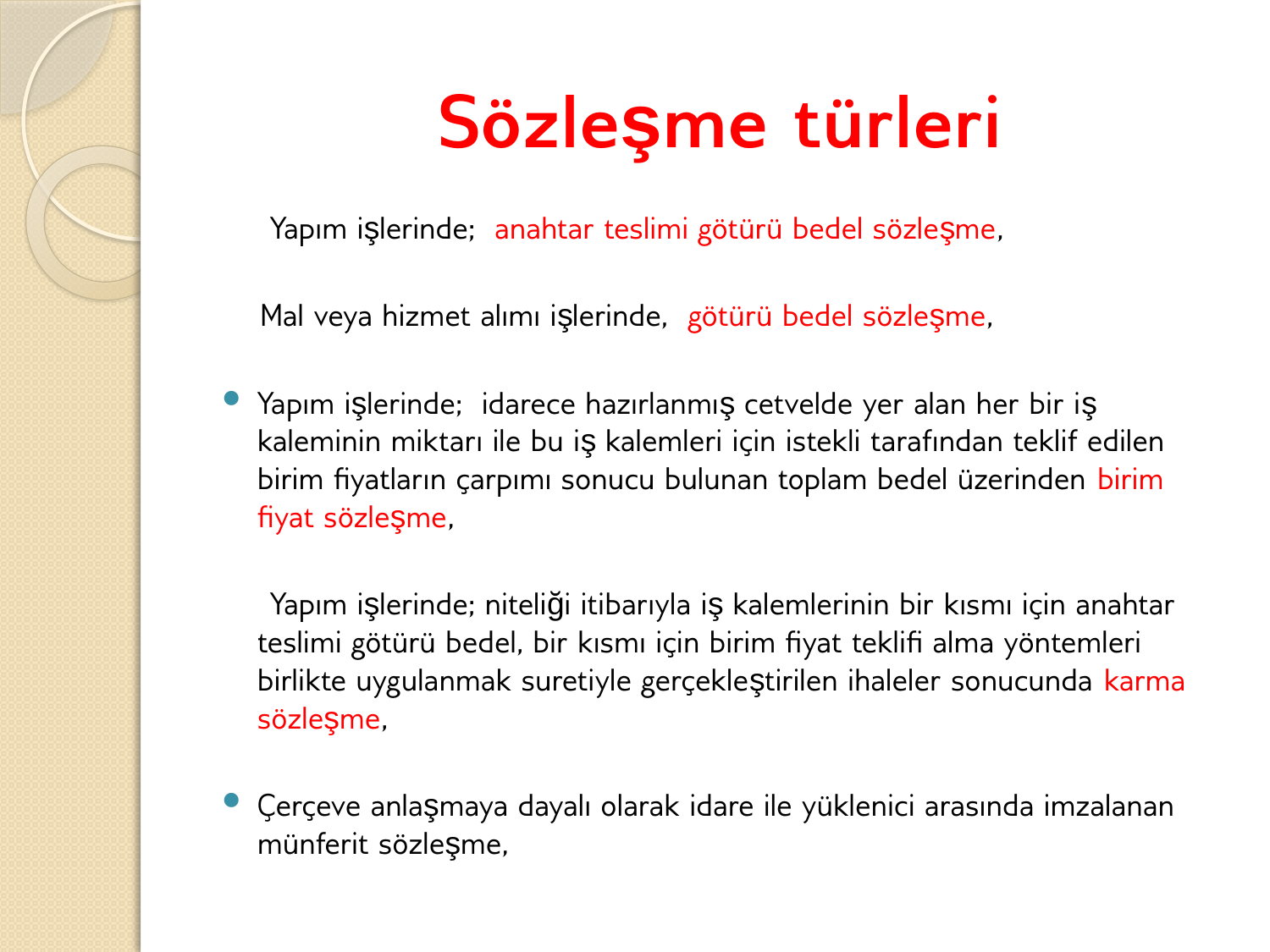

# Sözleşme türleri
     Yapım işlerinde;  anahtar teslimi götürü bedel sözleşme,

    Mal veya hizmet alımı işlerinde,  götürü bedel sözleşme,

Yapım işlerinde;  idarece hazırlanmış cetvelde yer alan her bir iş kaleminin miktarı ile bu iş kalemleri için istekli tarafından teklif edilen birim fiyatların çarpımı sonucu bulunan toplam bedel üzerinden birim fiyat sözleşme,

     Yapım işlerinde; niteliği itibarıyla iş kalemlerinin bir kısmı için anahtar teslimi götürü bedel, bir kısmı için birim fiyat teklifi alma yöntemleri birlikte uygulanmak suretiyle gerçekleştirilen ihaleler sonucunda karma sözleşme,

Çerçeve anlaşmaya dayalı olarak idare ile yüklenici arasında imzalanan münferit sözleşme,